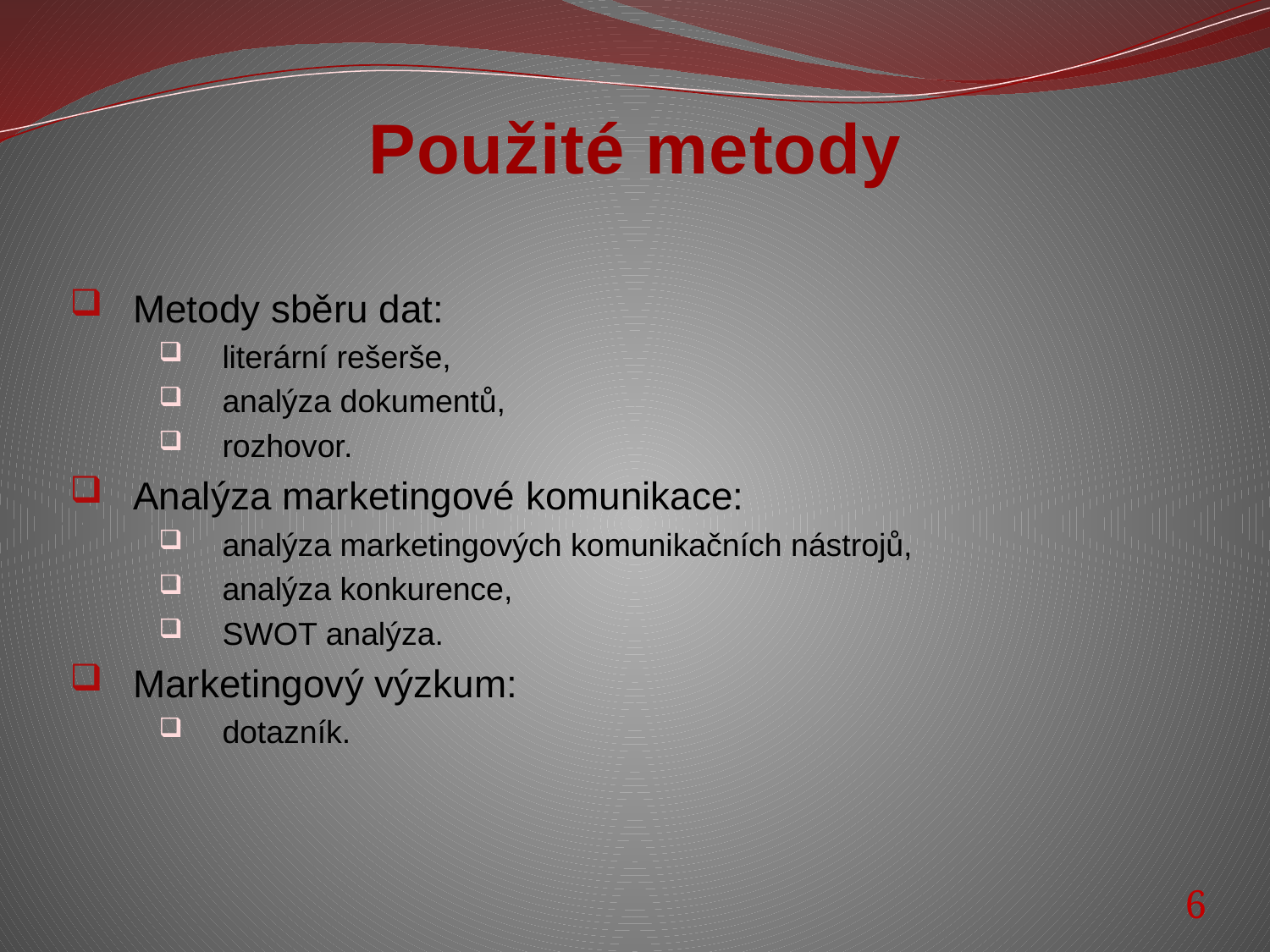

# Použité metody
Metody sběru dat:
literární rešerše,
analýza dokumentů,
rozhovor.
Analýza marketingové komunikace:
analýza marketingových komunikačních nástrojů,
analýza konkurence,
SWOT analýza.
Marketingový výzkum:
dotazník.

6